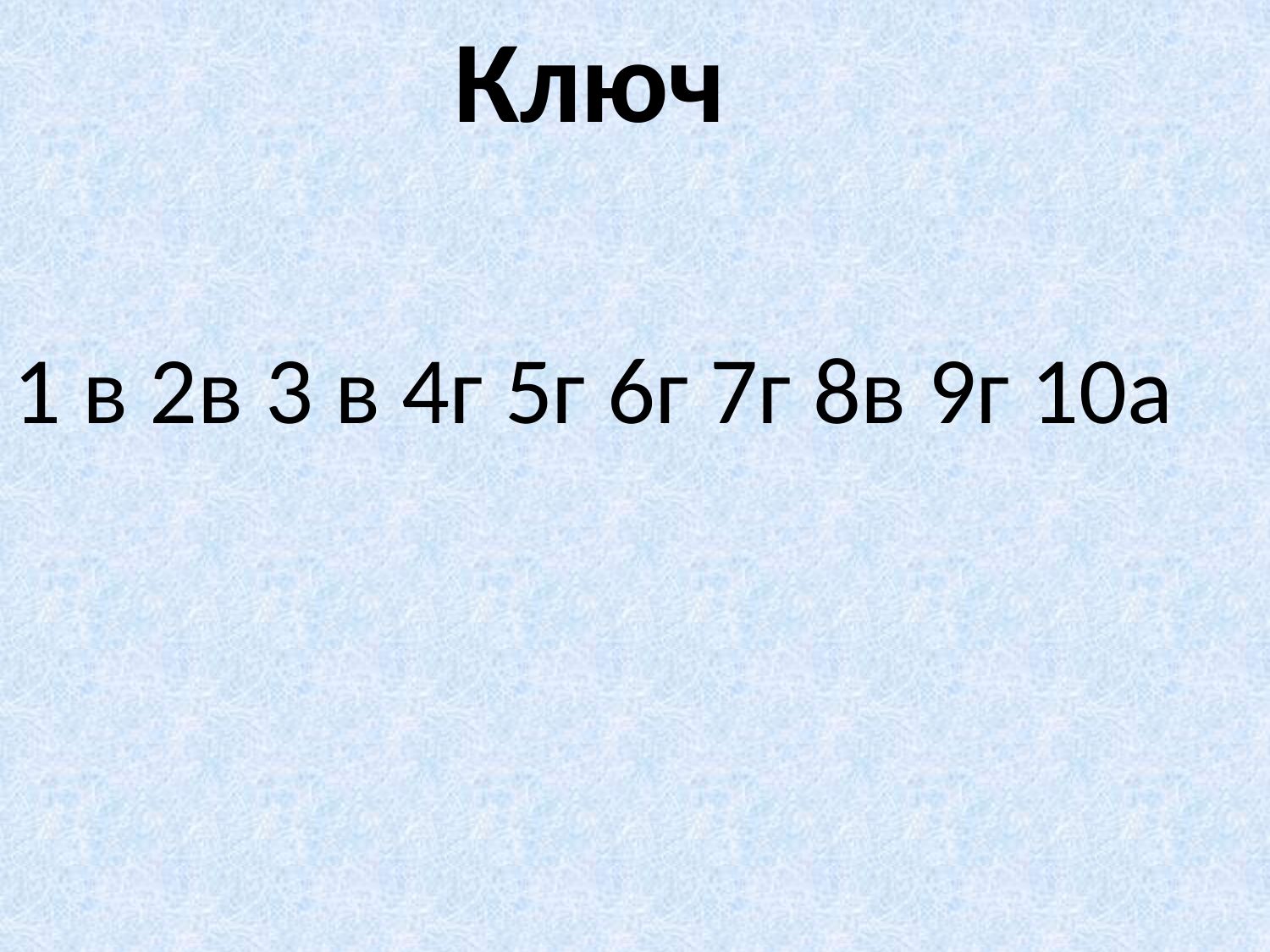

Ключ

1 в 2в 3 в 4г 5г 6г 7г 8в 9г 10а